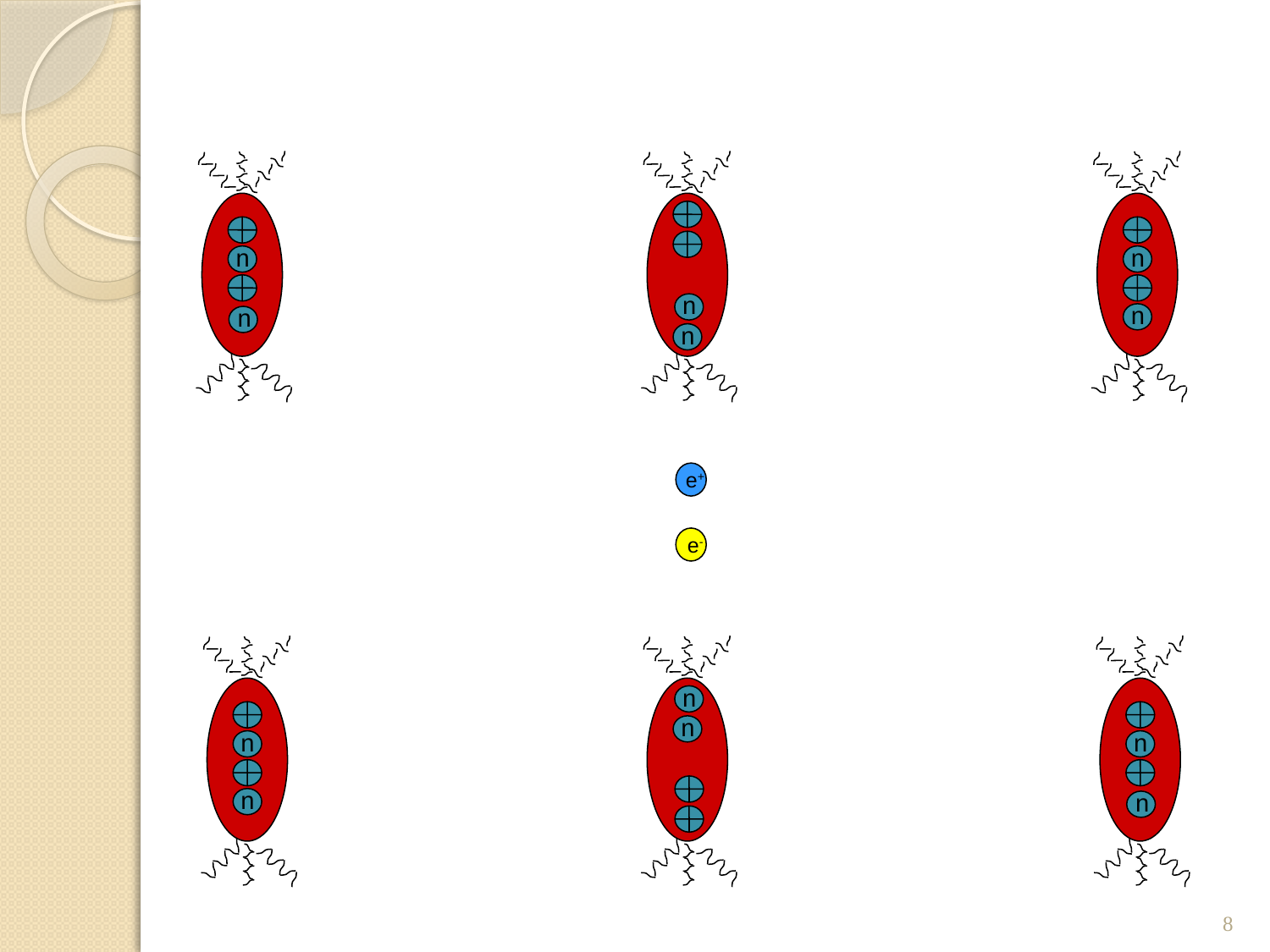

n

n

n

n

n

n

e+

e-

n

n

n

n

n

n

8